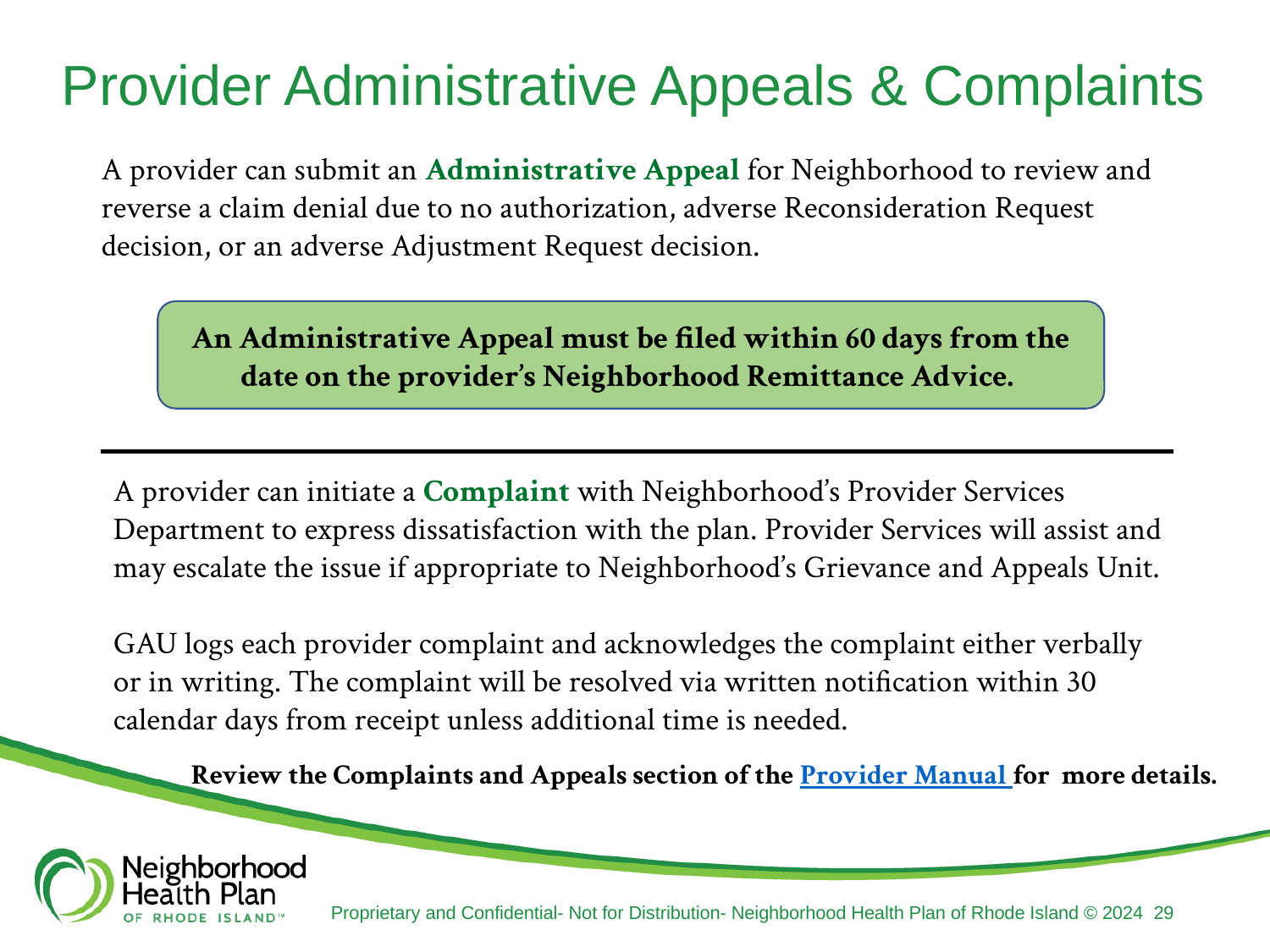

Provider Administrative Appeals & Complaints
A provider can submit an Administrative Appeal for Neighborhood to review and reverse a claim denial due to no authorization, adverse Reconsideration Request decision, or an adverse Adjustment Request decision.
An Administrative Appeal must be filed within 60 days from the date on the provider’s Neighborhood Remittance Advice.
A provider can initiate a Complaint with Neighborhood’s Provider Services Department to express dissatisfaction with the plan. Provider Services will assist and may escalate the issue if appropriate to Neighborhood’s Grievance and Appeals Unit.

GAU logs each provider complaint and acknowledges the complaint either verbally or in writing. The complaint will be resolved via written notification within 30 calendar days from receipt unless additional time is needed.

Review the Complaints and Appeals section of the Provider Manual for  more details.